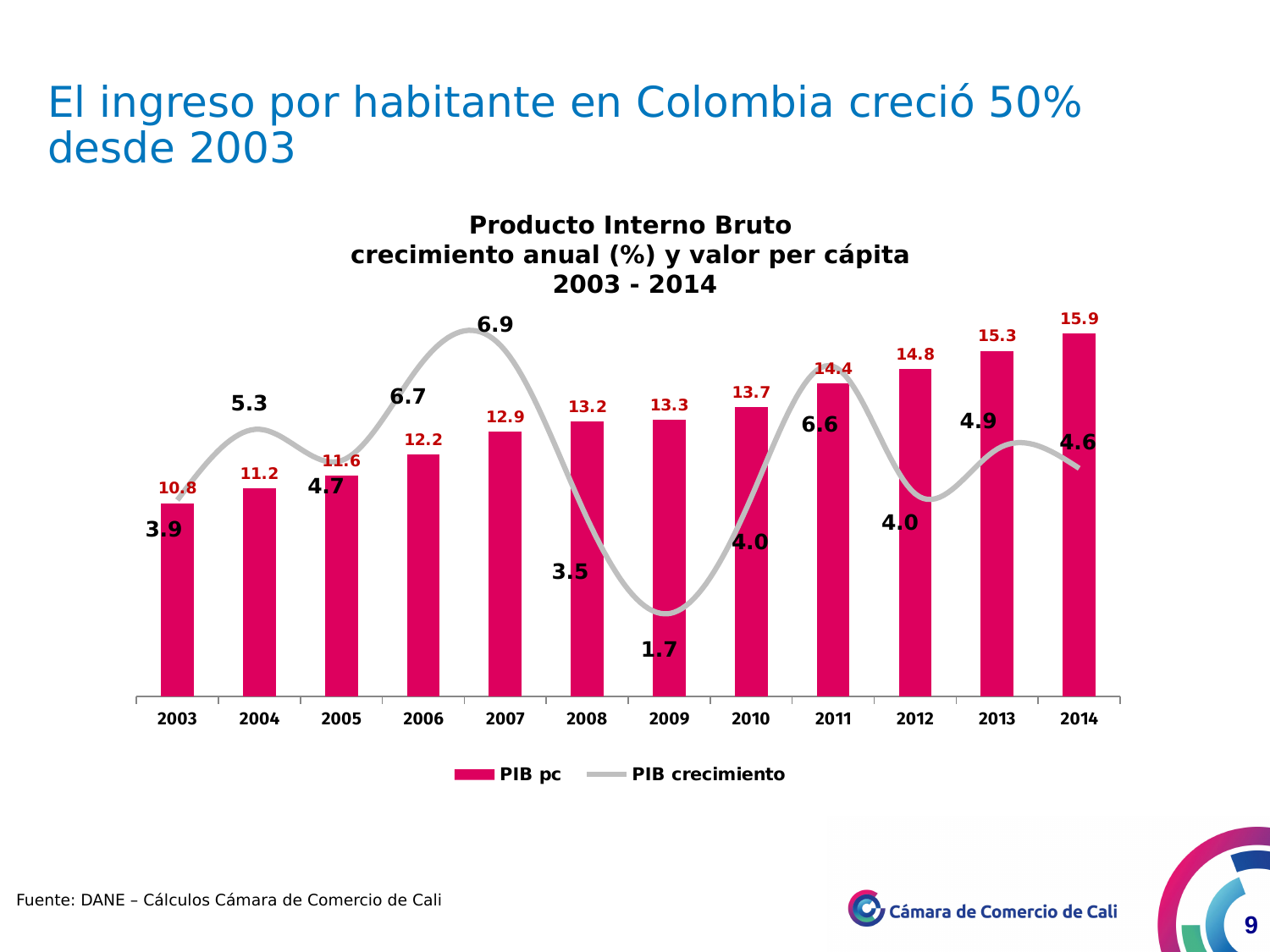

El ingreso por habitante en Colombia creció 50% desde 2003
Producto Interno Bruto
crecimiento anual (%) y valor per cápita
2003 - 2014

### Chart

| Category | PIB pc | PIB crecimiento |
|---|---|---|
| 2003.0 | 10.78682884967854 | 3.9182719036083 |
| 2004.0 | 11.22276879567564 | 5.333022067453925 |
| 2005.0 | 11.6084725219865 | 4.706555933831183 |
| 2006.0 | 12.23832118160999 | 6.697515257705252 |
| 2007.0 | 12.92767976219957 | 6.90062765541223 |
| 2008.0 | 13.22833419734892 | 3.546804885781071 |
| 2009.0 | 13.28905070549509 | 1.651549245290539 |
| 2010.0 | 13.65572719304816 | 3.971800704737504 |
| 2011.0 | 14.38644387360098 | 6.589511515571161 |
| 2012.0 | 14.79559703794254 | 4.043943806371502 |
| 2013.0 | 15.34943207223353 | 4.93628950050969 |
| 2014.0 | 15.86495277652934 | 4.552500991653915 |
Fuente: DANE – Cálculos Cámara de Comercio de Cali